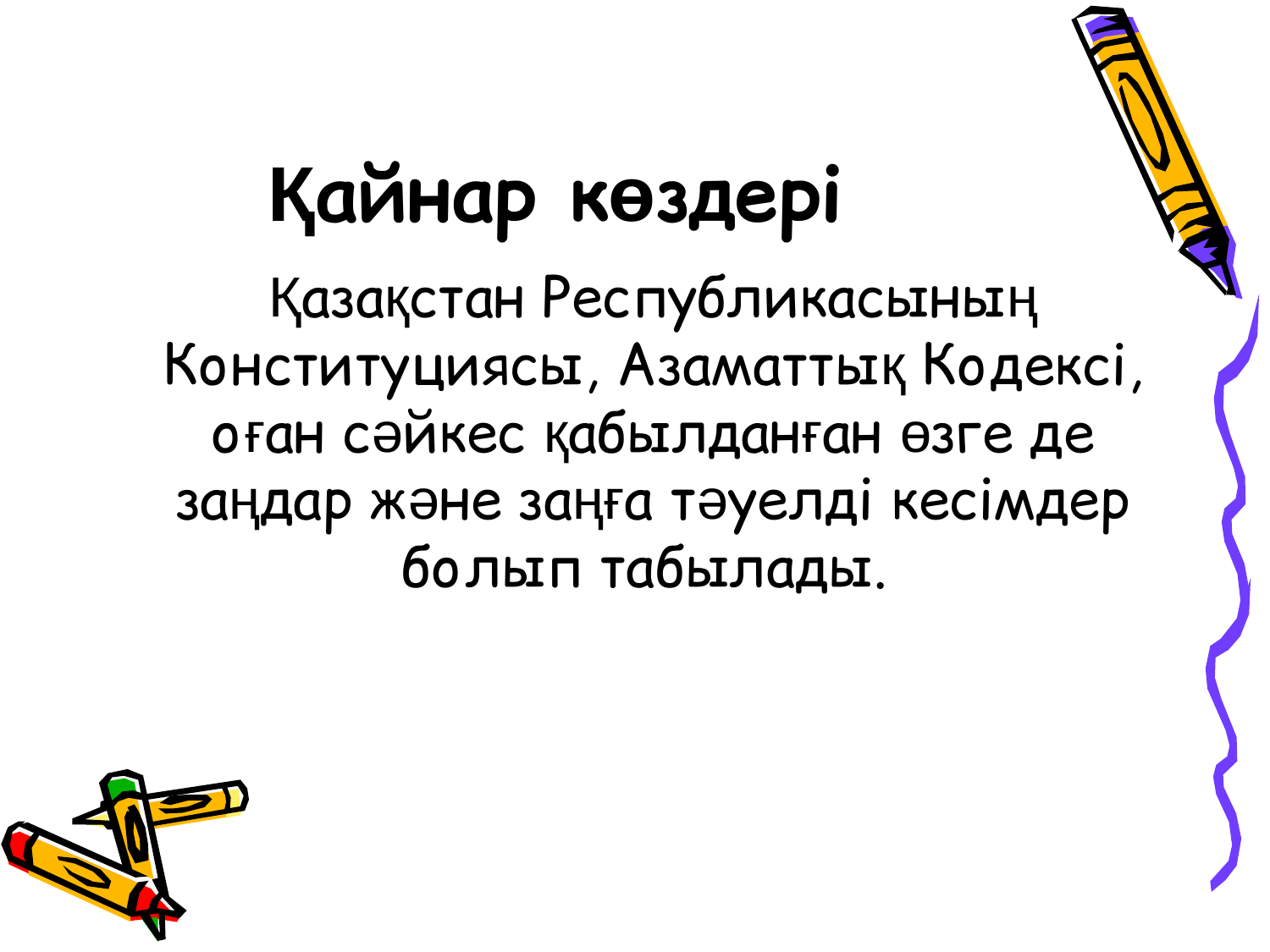

# Қайнар көздері
	Қазақстан Республикасының Конституциясы, Азаматтық Кодексі, оған сәйкес қабылданған өзге де заңдар және заңға тәуелді кесімдер болып табылады.